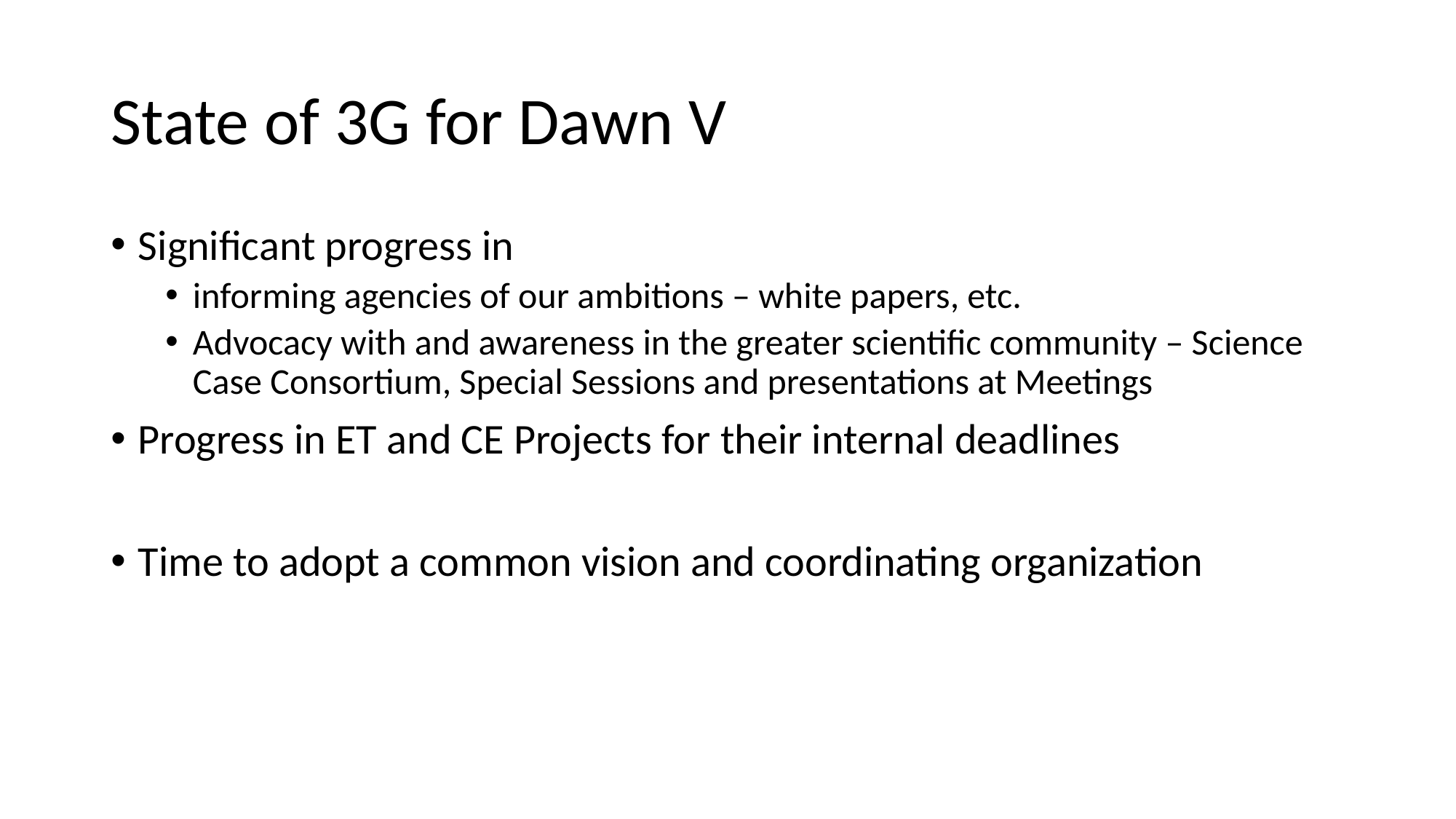

# State of 3G for Dawn V
Significant progress in
informing agencies of our ambitions – white papers, etc.
Advocacy with and awareness in the greater scientific community – Science Case Consortium, Special Sessions and presentations at Meetings
Progress in ET and CE Projects for their internal deadlines

Time to adopt a common vision and coordinating organization